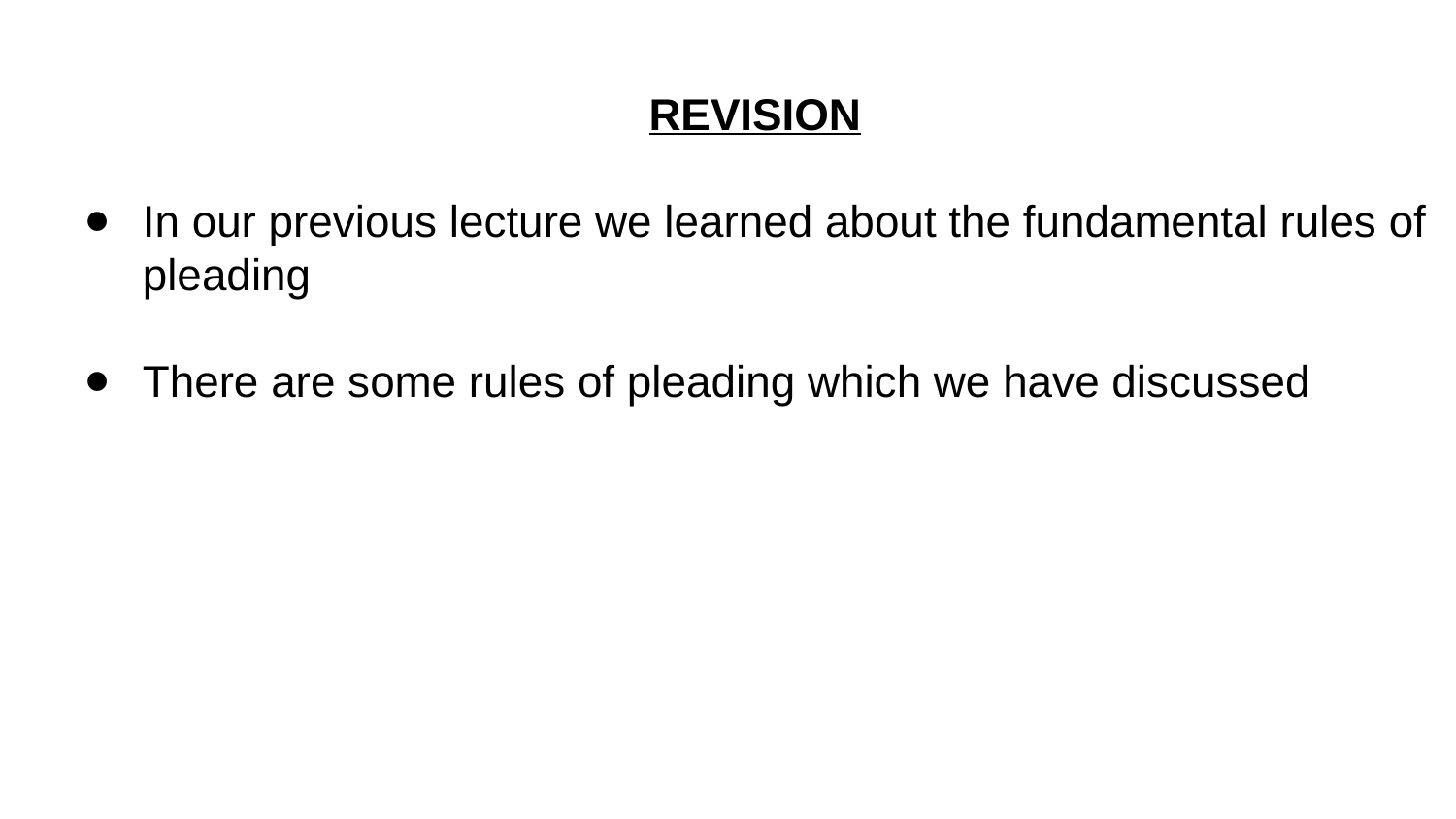

REVISION

In our previous lecture we learned about the fundamental rules of pleading

There are some rules of pleading which we have discussed